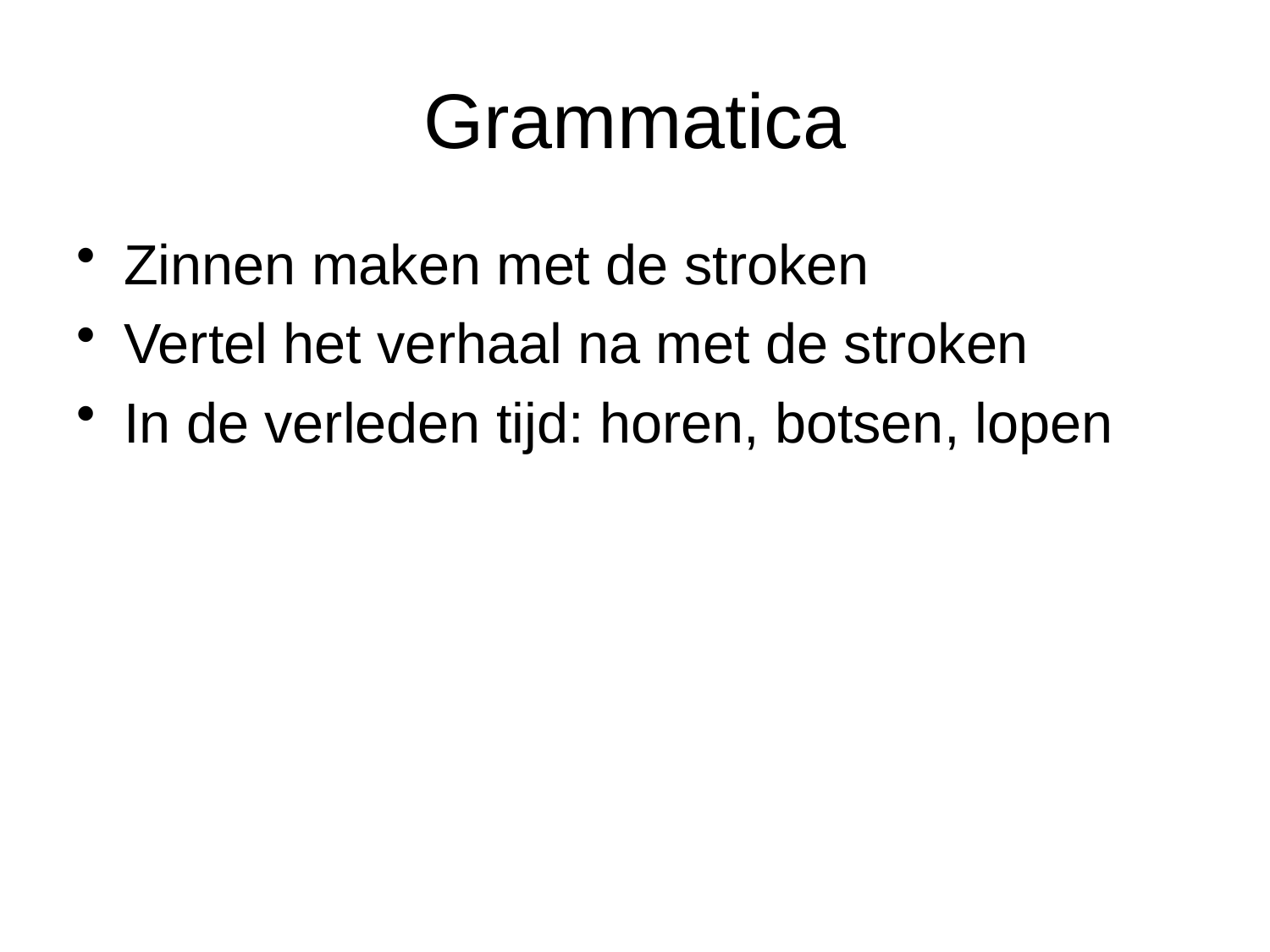

# Grammatica
Zinnen maken met de stroken
Vertel het verhaal na met de stroken
In de verleden tijd: horen, botsen, lopen